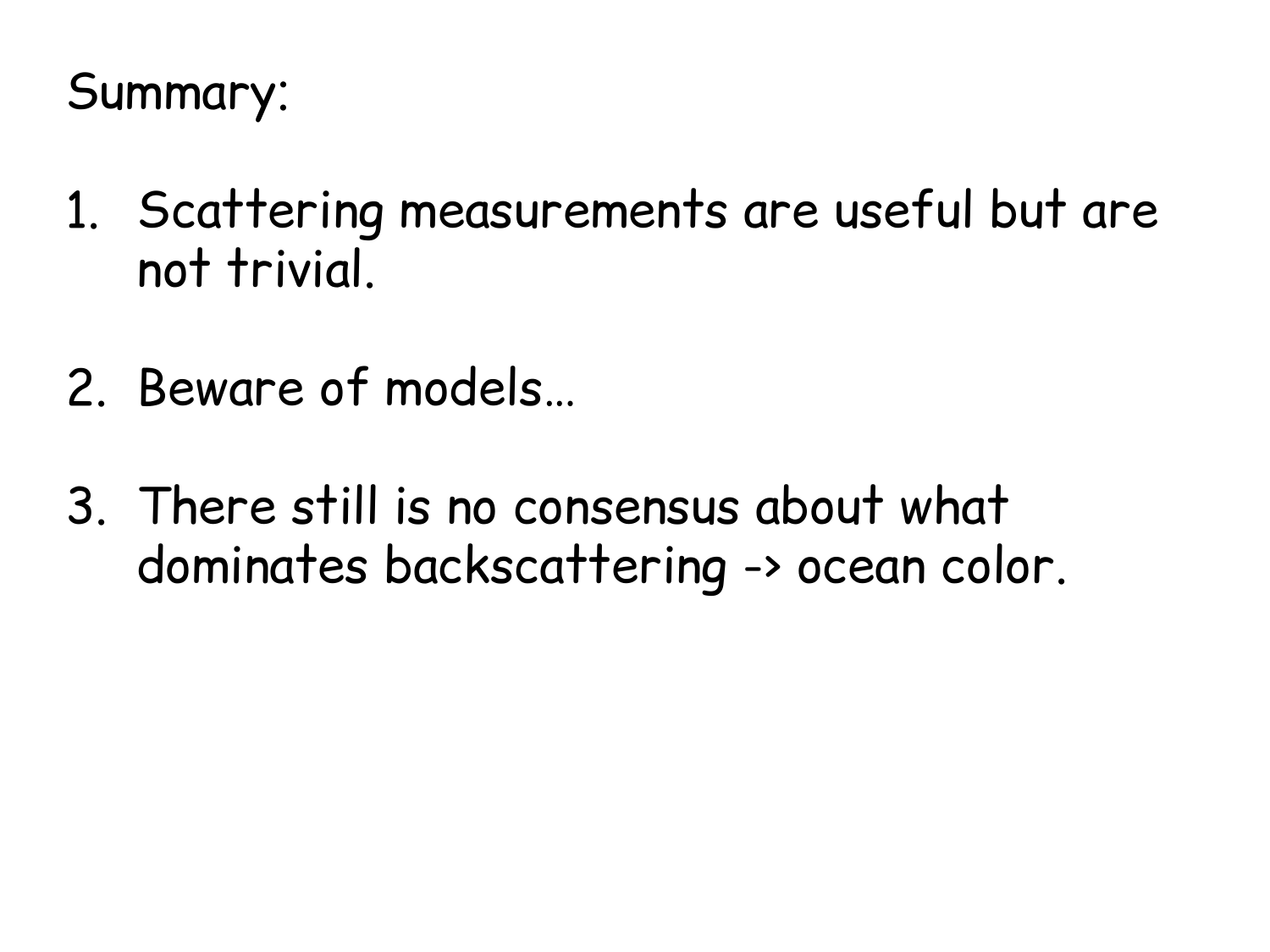

Summary:

Scattering measurements are useful but are not trivial.

Beware of models…

There still is no consensus about what dominates backscattering -> ocean color.